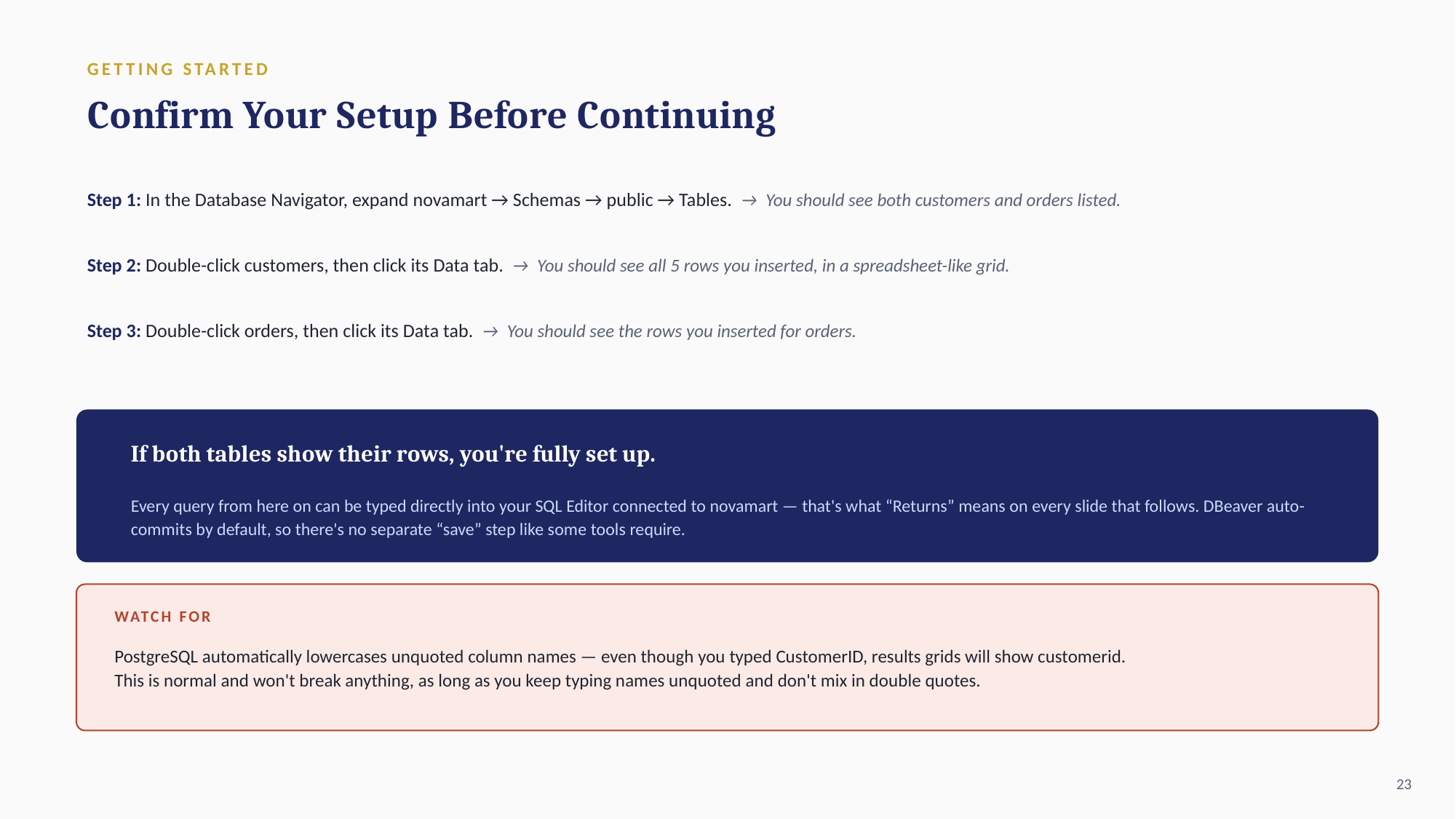

GETTING STARTED
Confirm Your Setup Before Continuing
Step 1: In the Database Navigator, expand novamart → Schemas → public → Tables.  →  You should see both customers and orders listed.
Step 2: Double-click customers, then click its Data tab.  →  You should see all 5 rows you inserted, in a spreadsheet-like grid.
Step 3: Double-click orders, then click its Data tab.  →  You should see the rows you inserted for orders.

If both tables show their rows, you're fully set up.
Every query from here on can be typed directly into your SQL Editor connected to novamart — that's what “Returns” means on every slide that follows. DBeaver auto-commits by default, so there's no separate “save” step like some tools require.

WATCH FOR
PostgreSQL automatically lowercases unquoted column names — even though you typed CustomerID, results grids will show customerid.
This is normal and won't break anything, as long as you keep typing names unquoted and don't mix in double quotes.
23